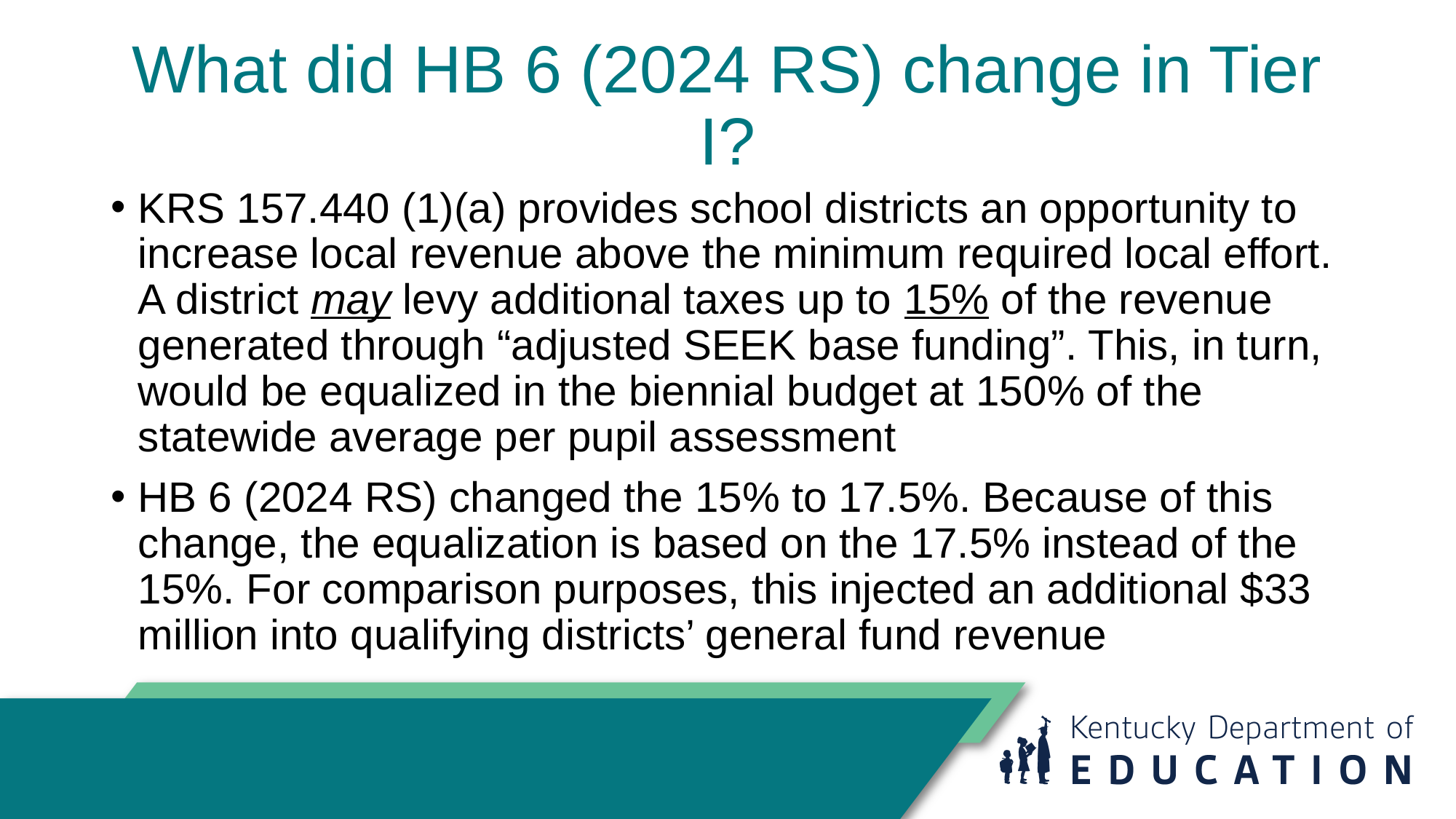

# What did HB 6 (2024 RS) change in Tier I?
KRS 157.440 (1)(a) provides school districts an opportunity to increase local revenue above the minimum required local effort. A district may levy additional taxes up to 15% of the revenue generated through “adjusted SEEK base funding”. This, in turn, would be equalized in the biennial budget at 150% of the statewide average per pupil assessment
HB 6 (2024 RS) changed the 15% to 17.5%. Because of this change, the equalization is based on the 17.5% instead of the 15%. For comparison purposes, this injected an additional $33 million into qualifying districts’ general fund revenue